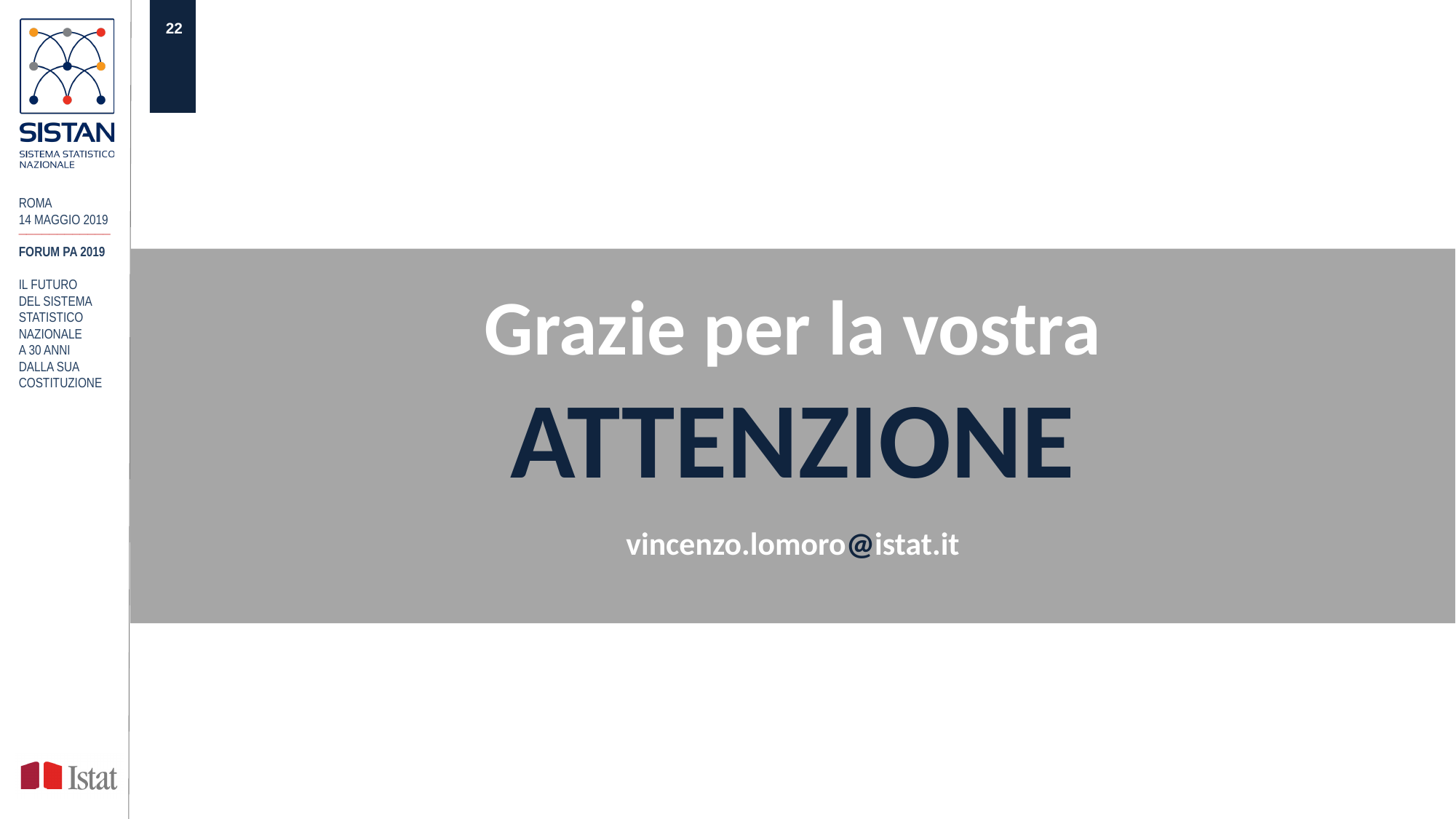

ROMA
14 MAGGIO 2019
____________

FORUM PA 2019
IL FUTURO
DEL SISTEMA STATISTICO NAZIONALE
A 30 ANNI
DALLA SUA COSTITUZIONE

Grazie per la vostra
ATTENZIONE

vincenzo.lomoro@istat.it